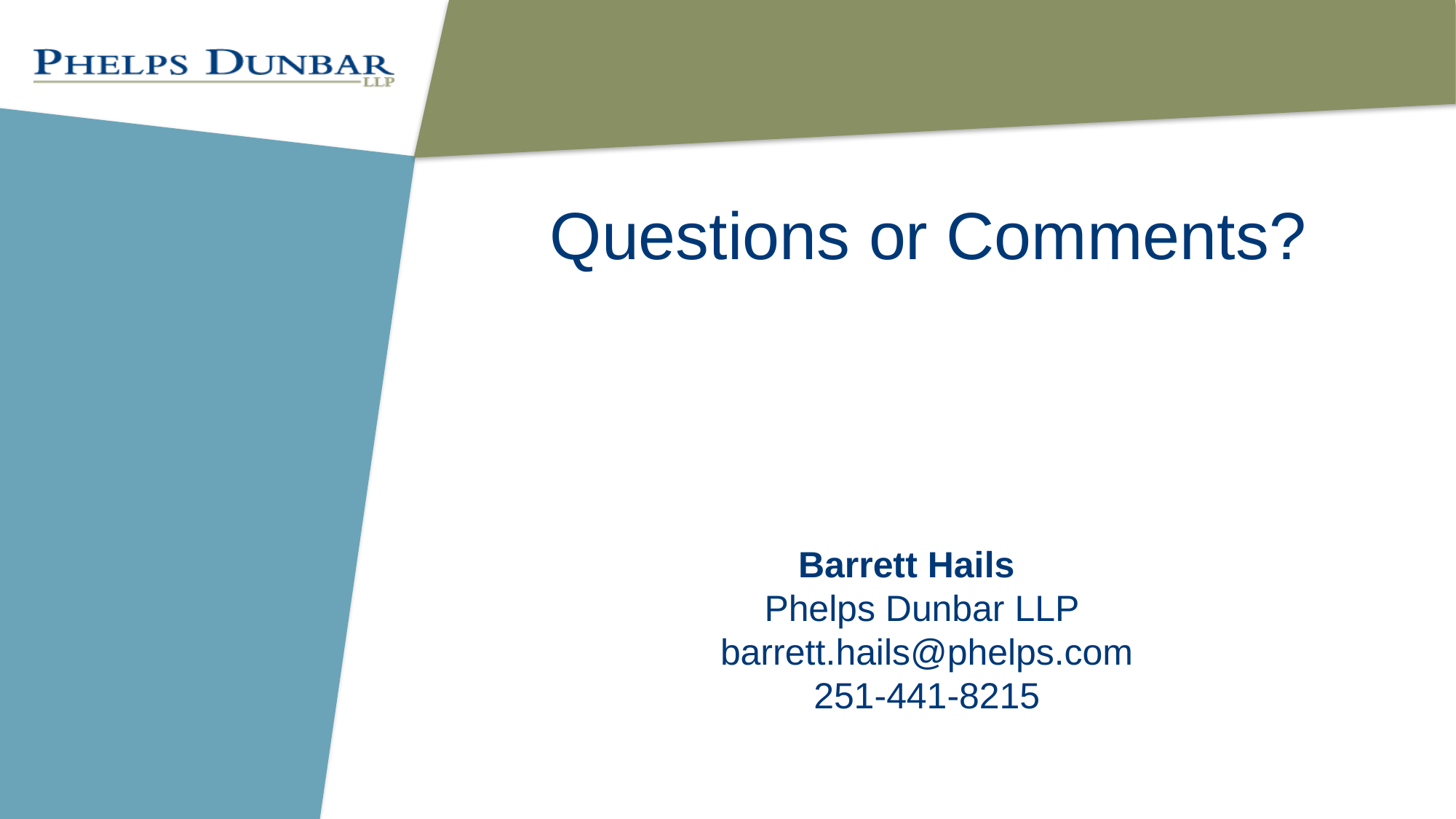

# Questions or Comments?
Barrett Hails    
Phelps Dunbar LLP
barrett.hails@phelps.com
251-441-8215